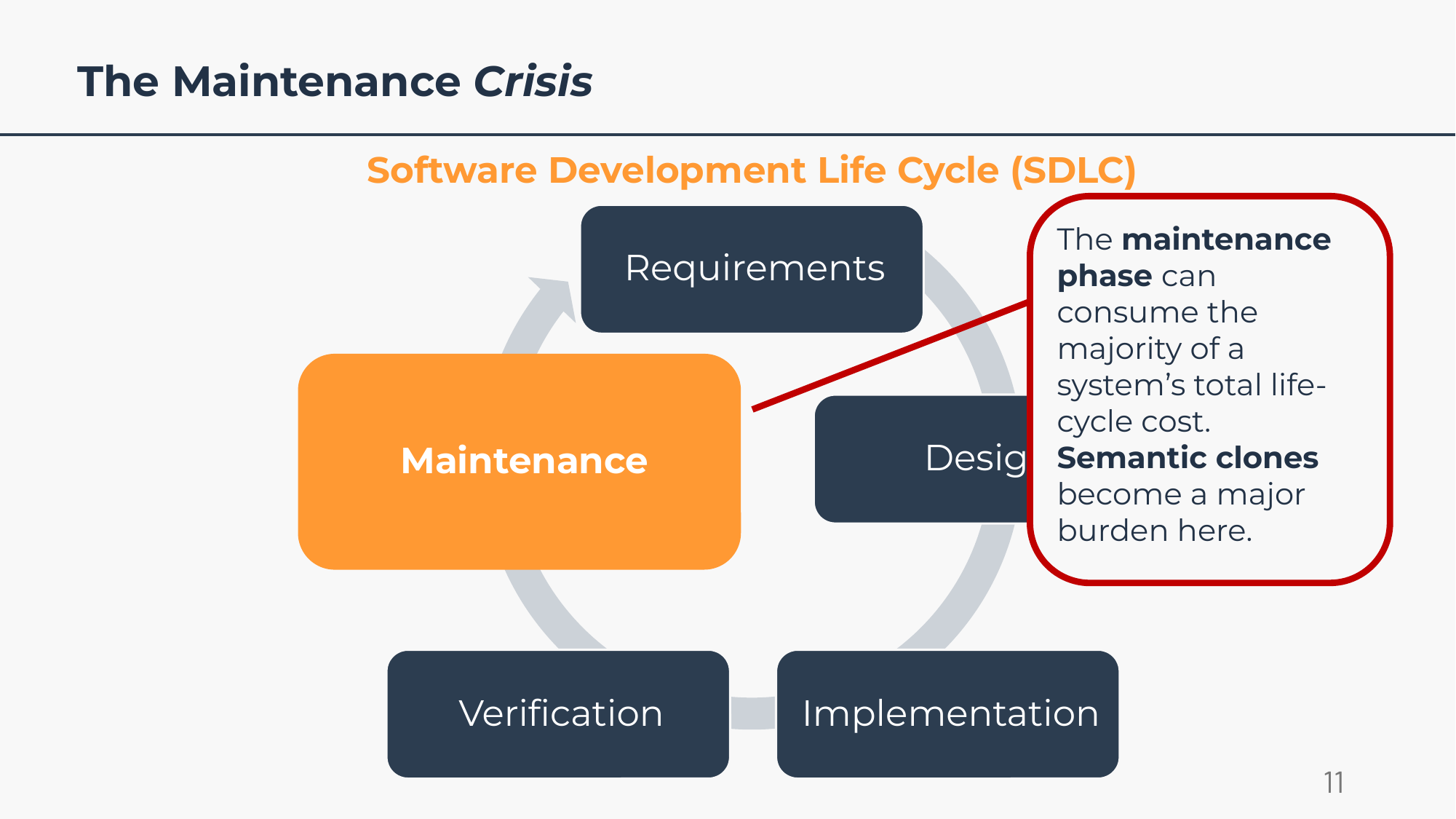

The Maintenance Crisis
Software Development Life Cycle (SDLC)

Requirements
Design
Implementation
Verification
Maintenance
The maintenance phase can consume the majority of a system’s total life-cycle cost.
Semantic clones become a major burden here.
11